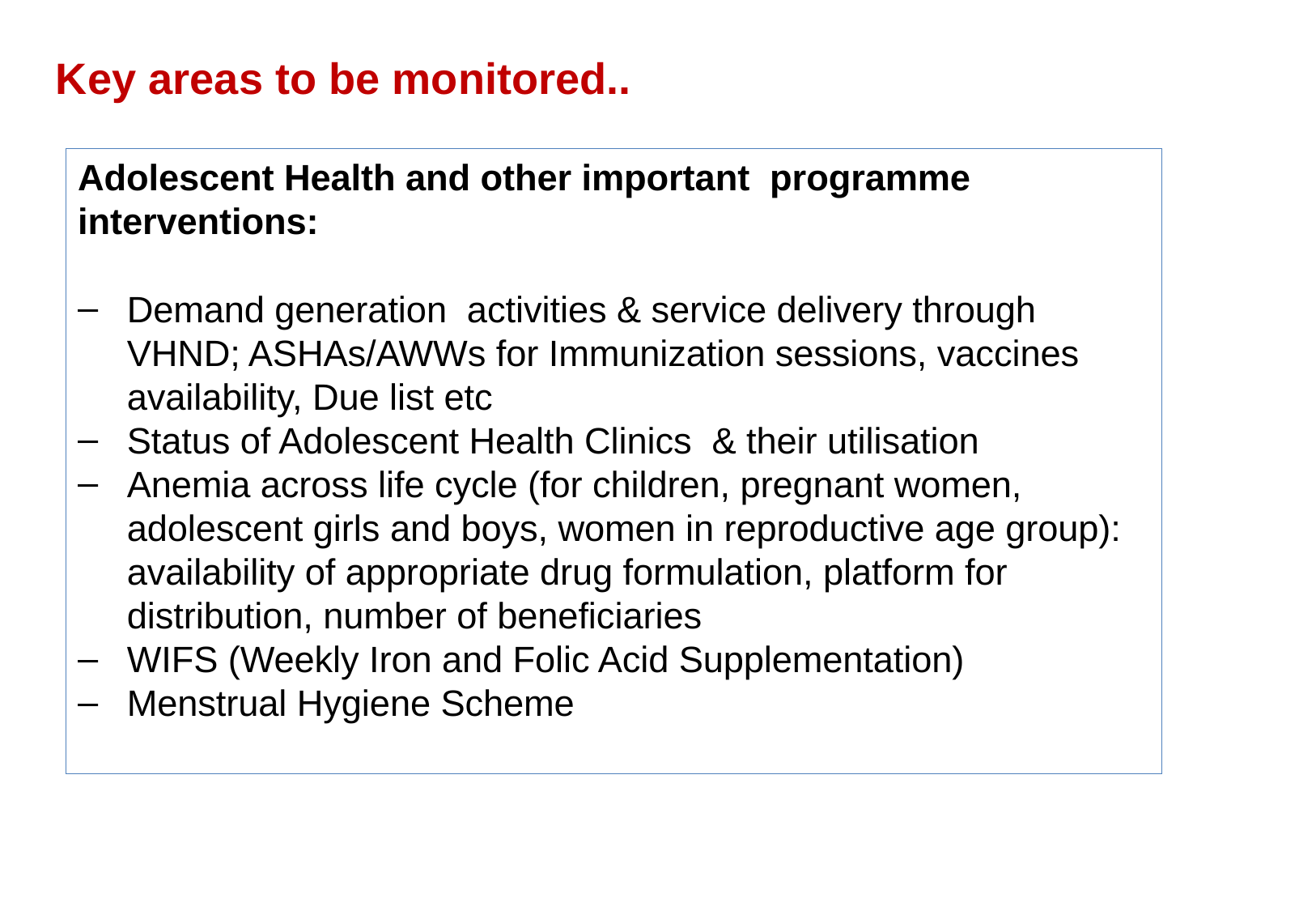

Key areas to be monitored..
Adolescent Health and other important  programme interventions:

Demand generation  activities & service delivery through VHND; ASHAs/AWWs for Immunization sessions, vaccines availability, Due list etc
Status of Adolescent Health Clinics  & their utilisation
Anemia across life cycle (for children, pregnant women, adolescent girls and boys, women in reproductive age group): availability of appropriate drug formulation, platform for distribution, number of beneficiaries
WIFS (Weekly Iron and Folic Acid Supplementation)
Menstrual Hygiene Scheme